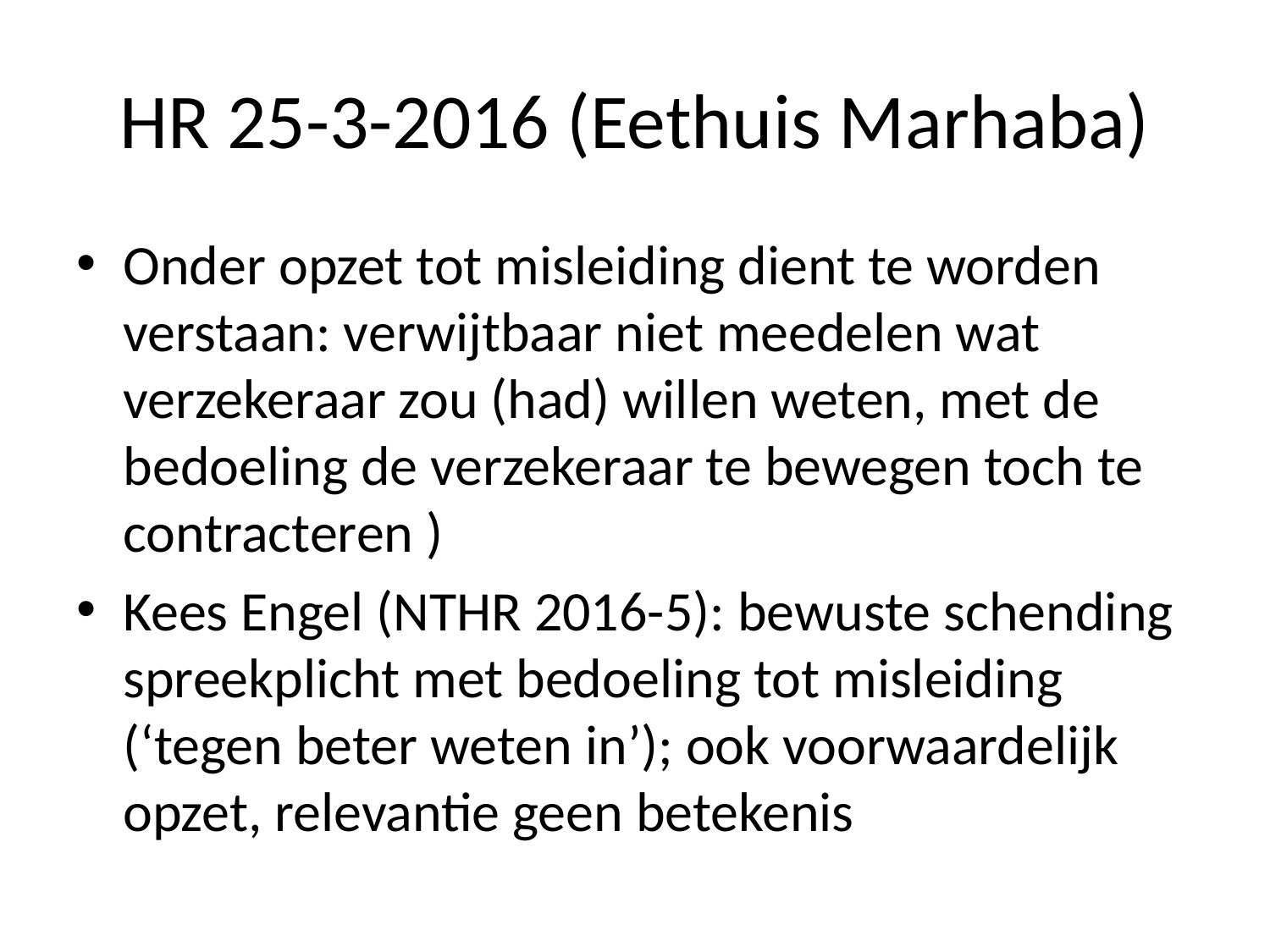

# HR 25-3-2016 (Eethuis Marhaba)
Onder opzet tot misleiding dient te worden verstaan: verwijtbaar niet meedelen wat verzekeraar zou (had) willen weten, met de bedoeling de verzekeraar te bewegen toch te contracteren )
Kees Engel (NTHR 2016-5): bewuste schending spreekplicht met bedoeling tot misleiding (‘tegen beter weten in’); ook voorwaardelijk opzet, relevantie geen betekenis